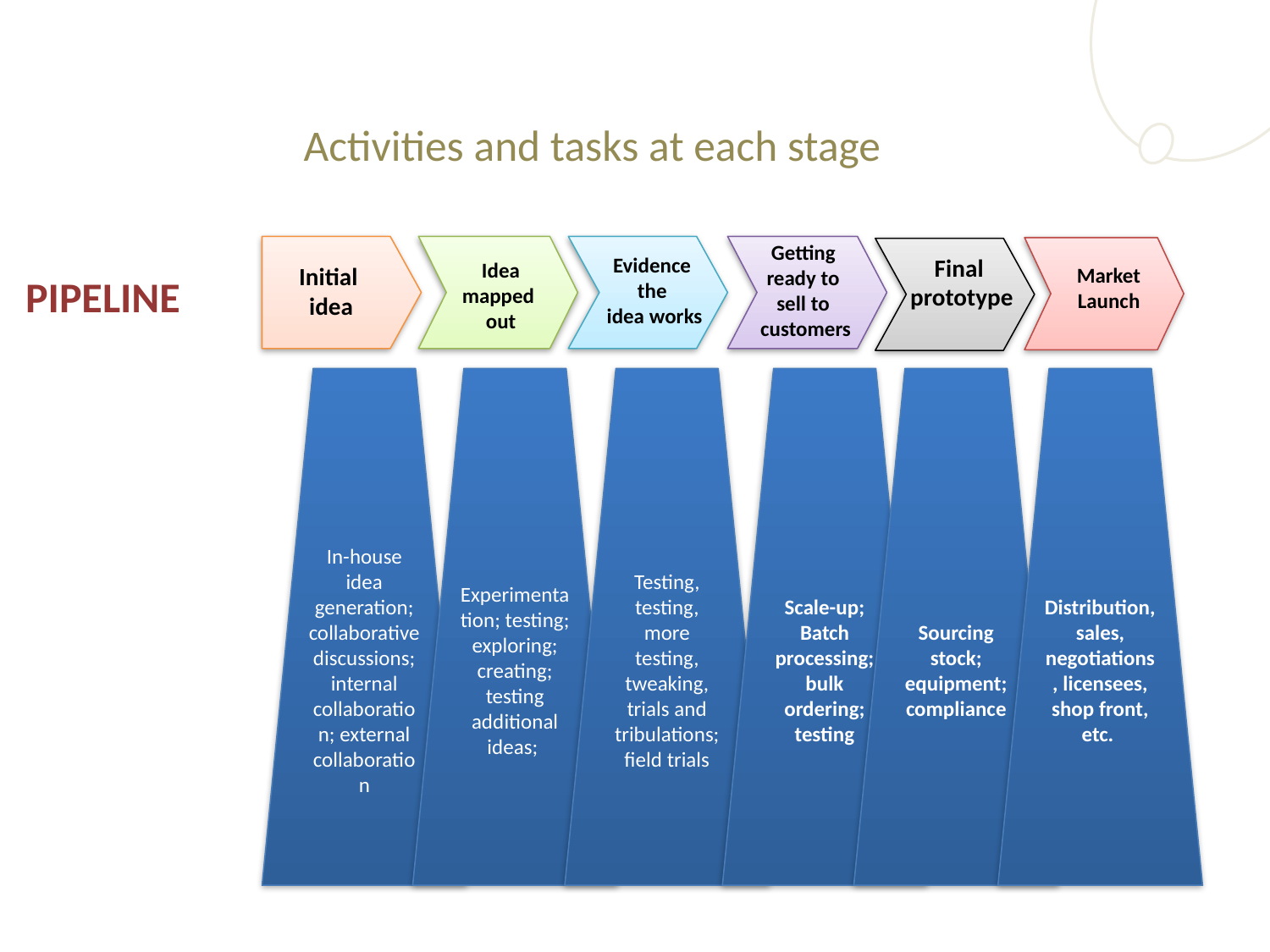

Activities and tasks at each stage
Getting
ready to
sell to
customers

Initial
idea

Idea mapped
out

Evidence
the
idea works

Market Launch

Final
prototype
Pipeline
In-house idea generation; collaborative discussions; internal collaboration; external collaboration
Experimentation; testing; exploring; creating; testing additional ideas;
Testing, testing, more testing, tweaking, trials and tribulations; field trials
Scale-up; Batch processing; bulk ordering; testing
Sourcing stock; equipment; compliance
Distribution, sales, negotiations, licensees, shop front, etc.